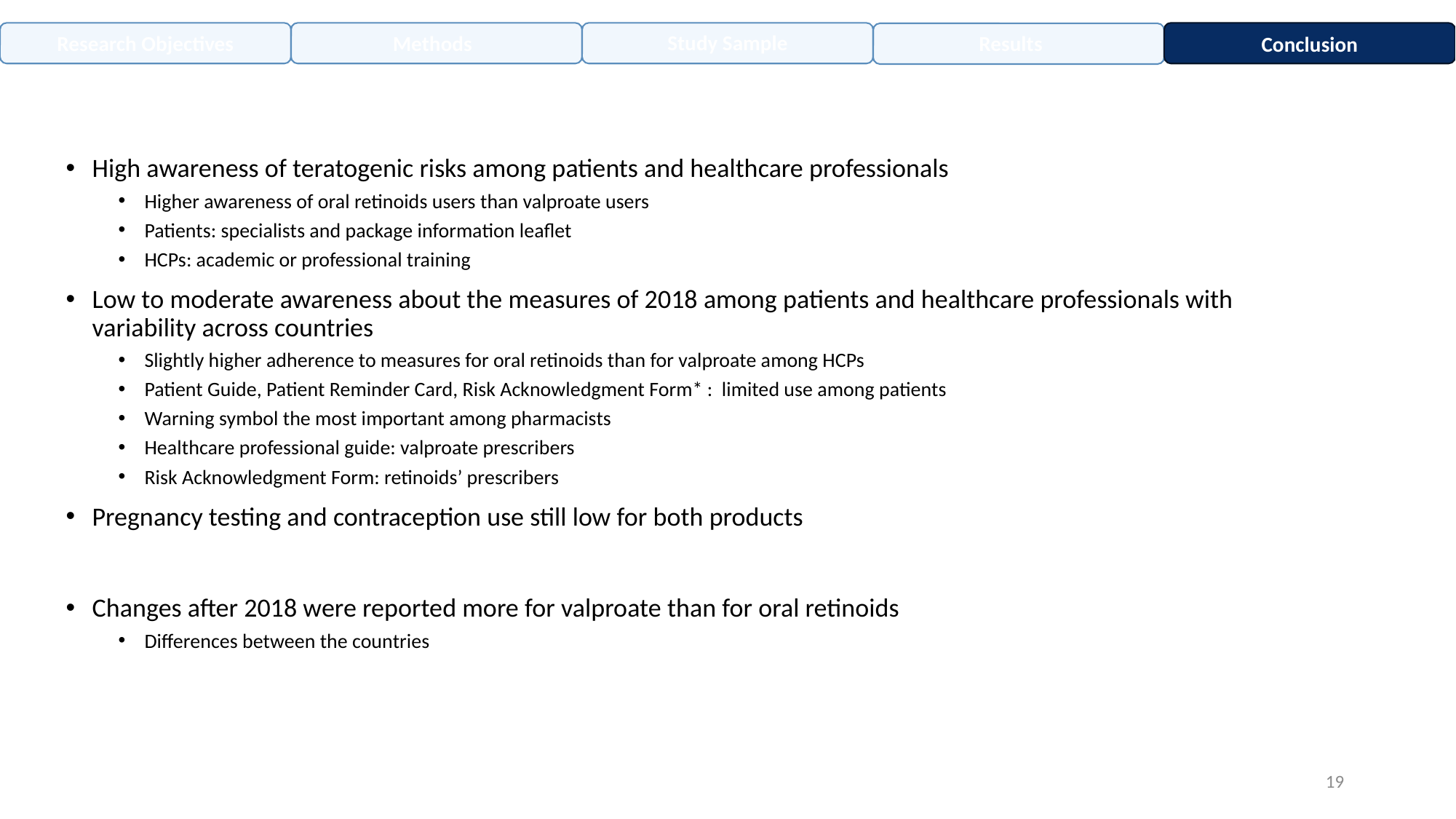

Conclusion

Study Sample

Research Objectives

Methods
Results
High awareness of teratogenic risks among patients and healthcare professionals
Higher awareness of oral retinoids users than valproate users
Patients: specialists and package information leaflet
HCPs: academic or professional training
Low to moderate awareness about the measures of 2018 among patients and healthcare professionals with variability across countries
Slightly higher adherence to measures for oral retinoids than for valproate among HCPs
Patient Guide, Patient Reminder Card, Risk Acknowledgment Form* :  limited use among patients
Warning symbol the most important among pharmacists
Healthcare professional guide: valproate prescribers
Risk Acknowledgment Form: retinoids’ prescribers
Pregnancy testing and contraception use still low for both products

Changes after 2018 were reported more for valproate than for oral retinoids
Differences between the countries

19